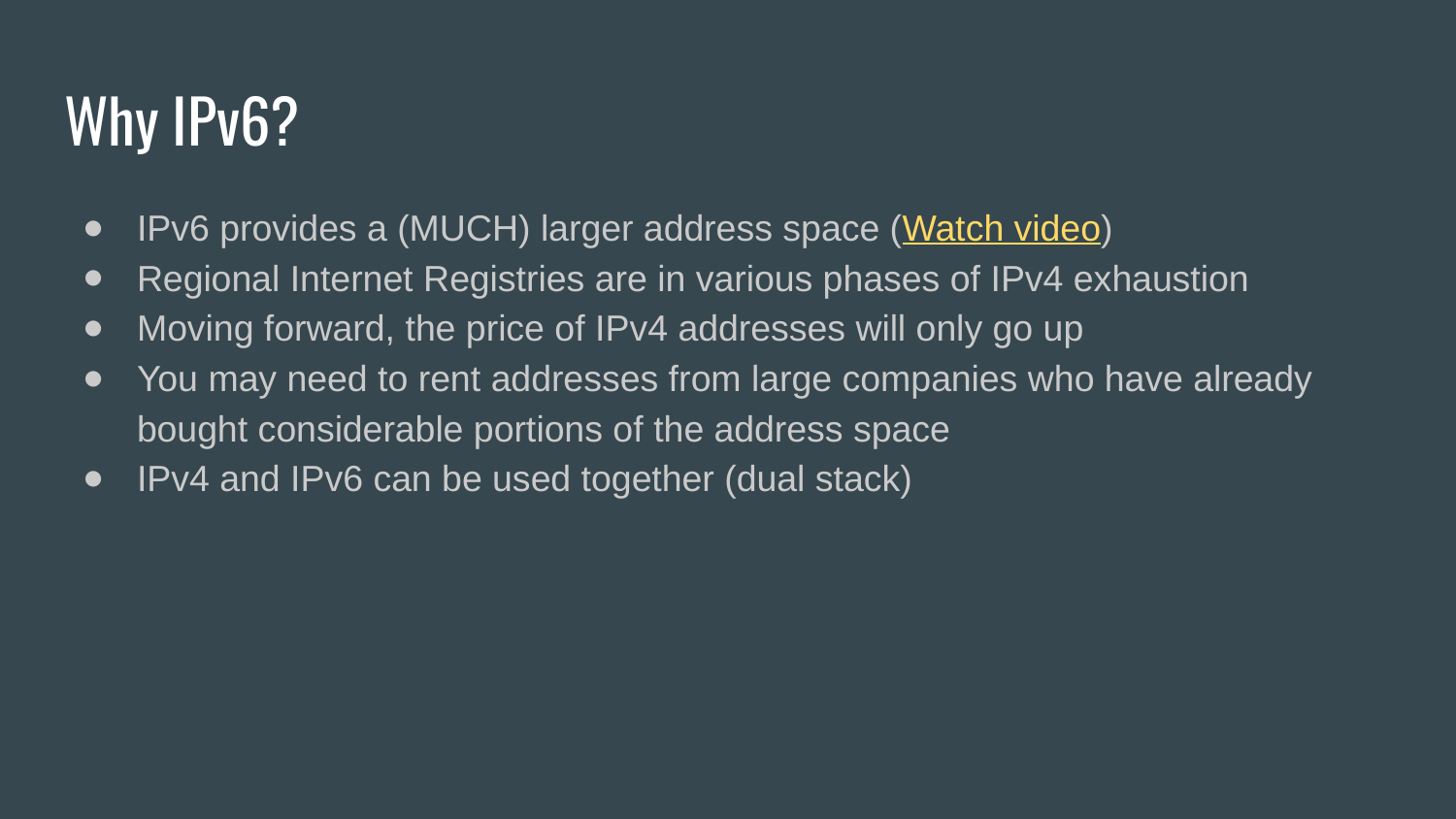

# Why IPv6?
IPv6 provides a (MUCH) larger address space (Watch video)
Regional Internet Registries are in various phases of IPv4 exhaustion
Moving forward, the price of IPv4 addresses will only go up
You may need to rent addresses from large companies who have already bought considerable portions of the address space
IPv4 and IPv6 can be used together (dual stack)